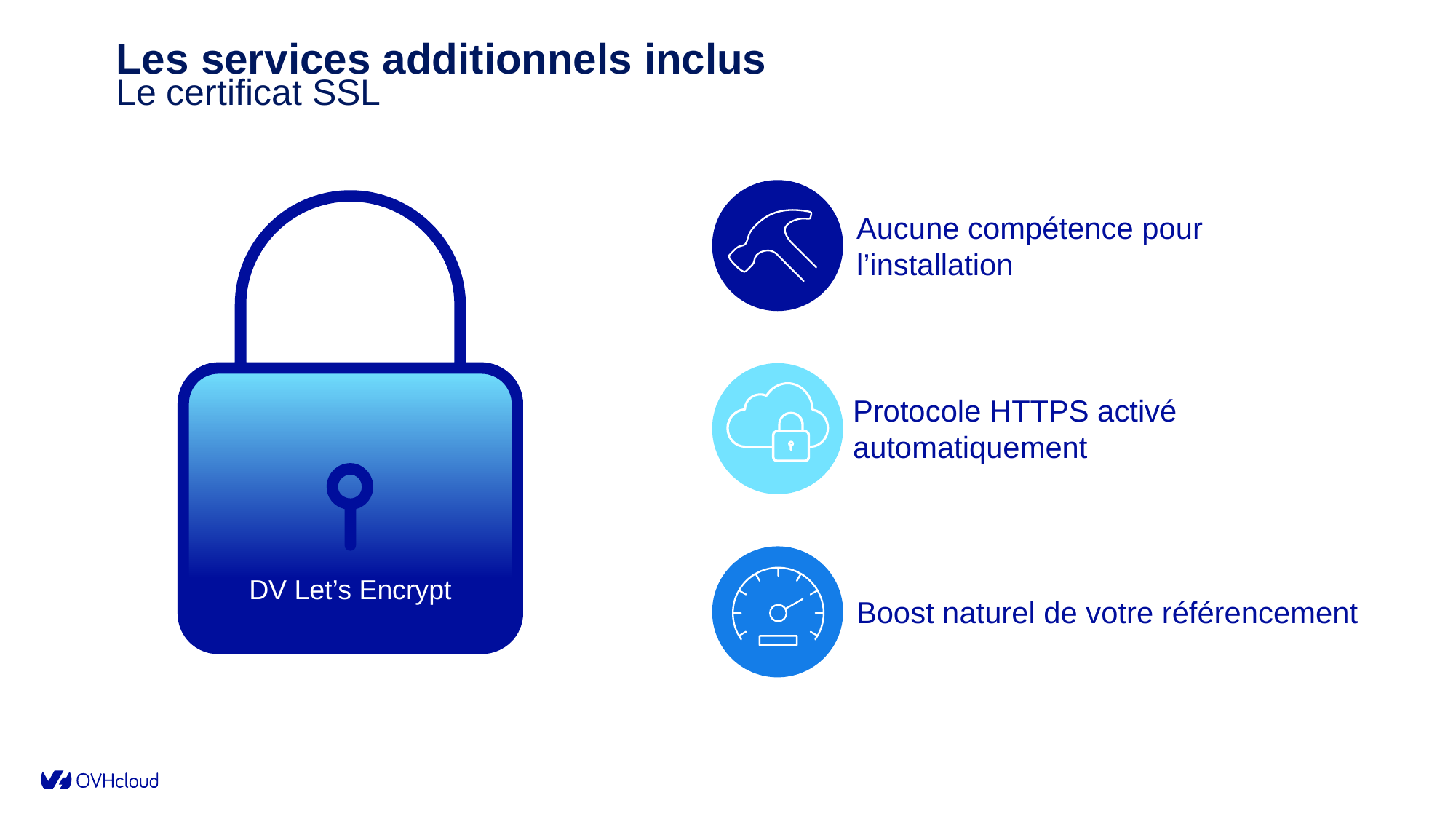

Les services additionnels inclus
Le certificat SSL

Aucune compétence pour l’installation

Protocole HTTPS activé automatiquement

DV Let’s Encrypt
Boost naturel de votre référencement